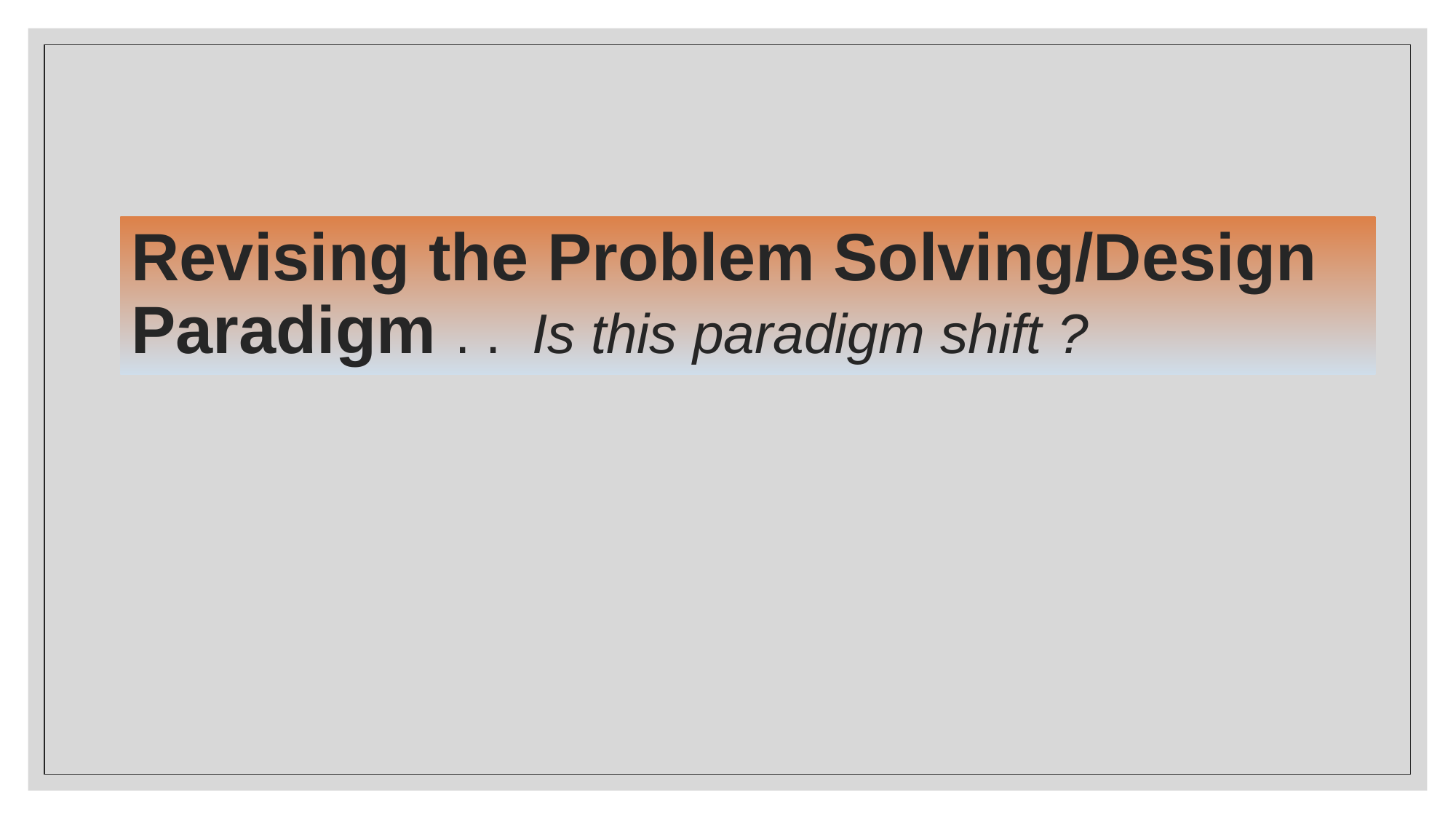

# Revising the Problem Solving/Design Paradigm . .  Is this paradigm shift ?